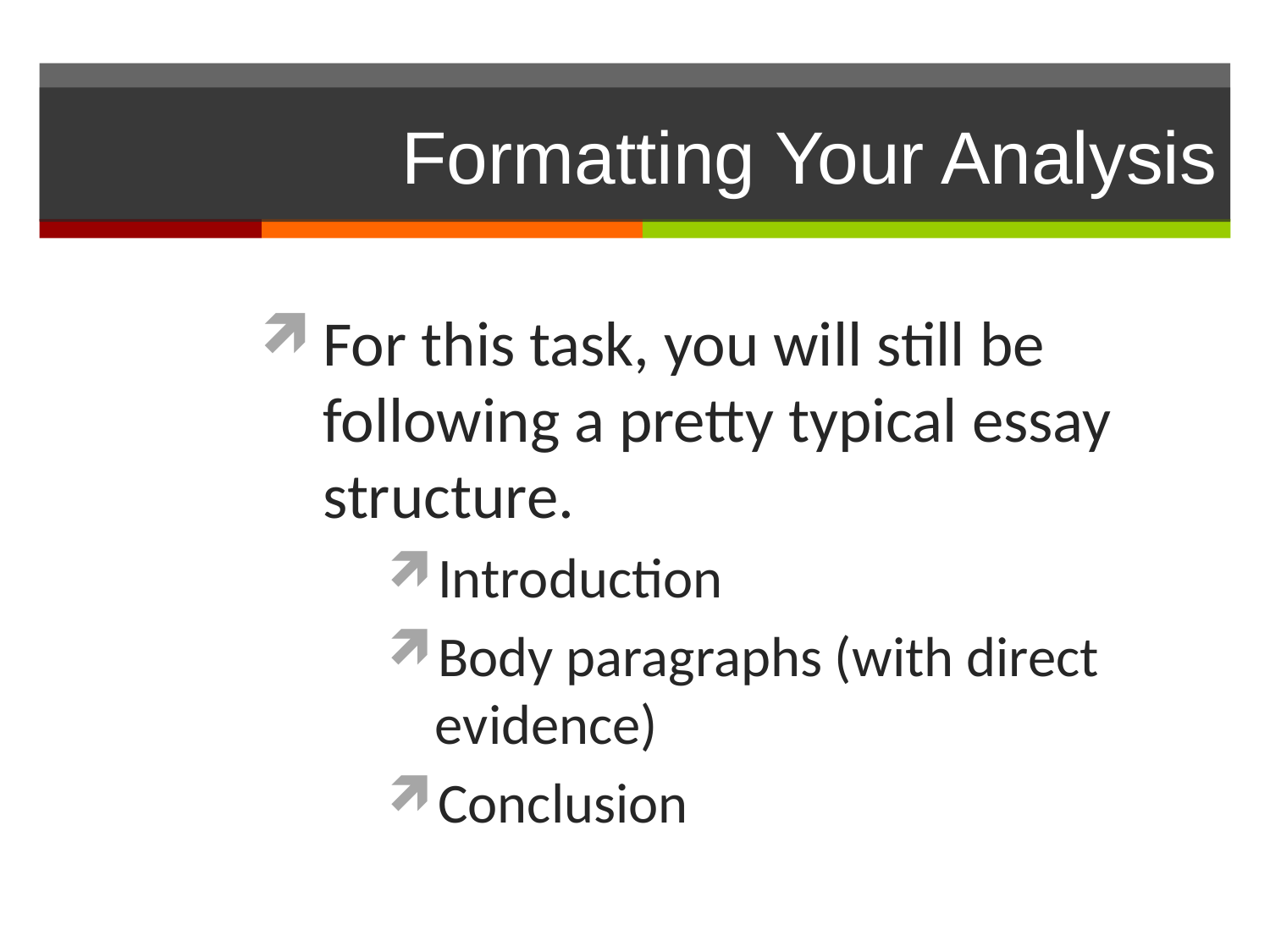

# Formatting Your Analysis
For this task, you will still be following a pretty typical essay structure.
Introduction
Body paragraphs (with direct evidence)
Conclusion